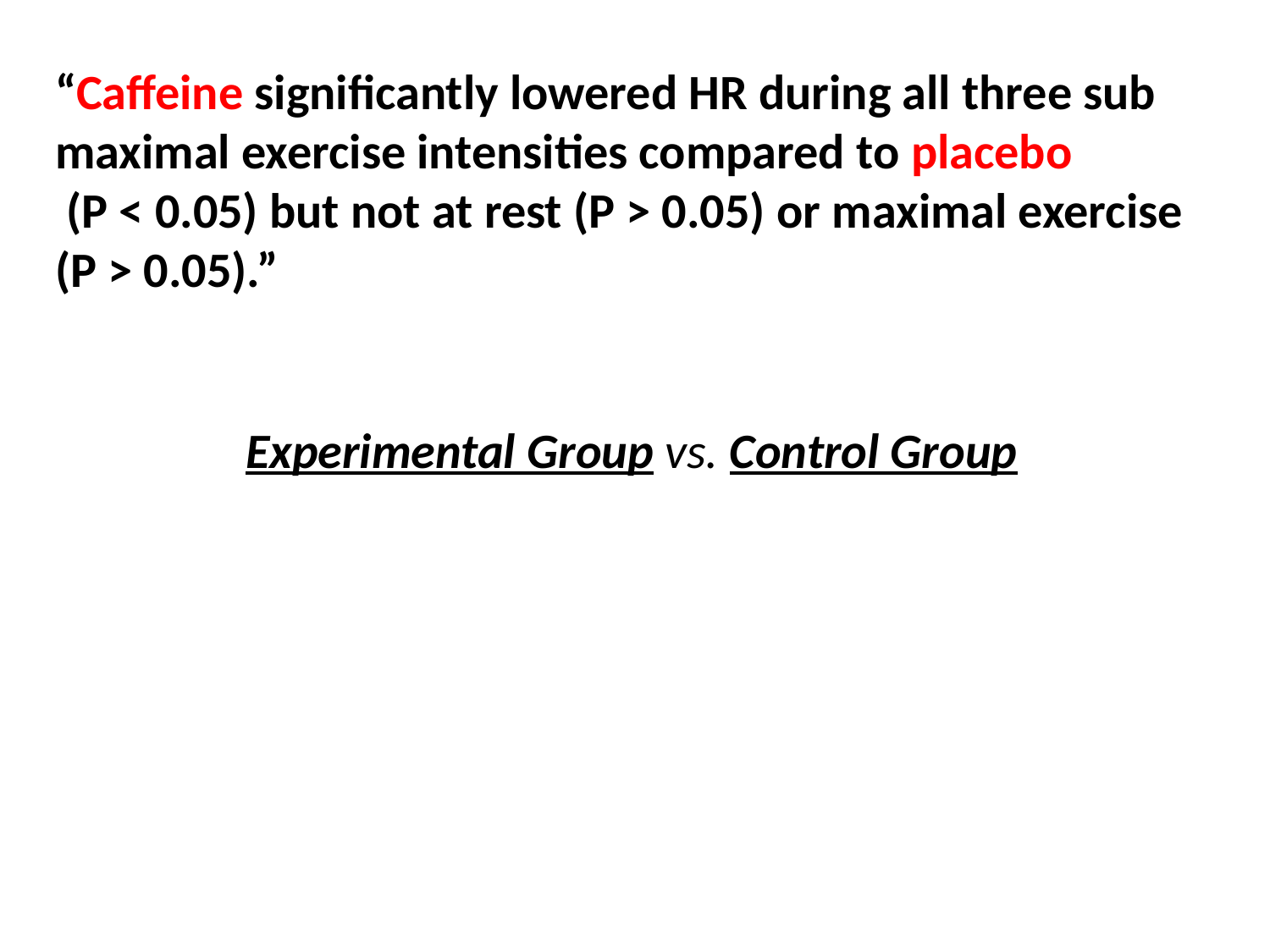

“Caffeine significantly lowered HR during all three sub maximal exercise intensities compared to placebo
 (P < 0.05) but not at rest (P > 0.05) or maximal exercise (P > 0.05).”
Experimental Group vs. Control Group